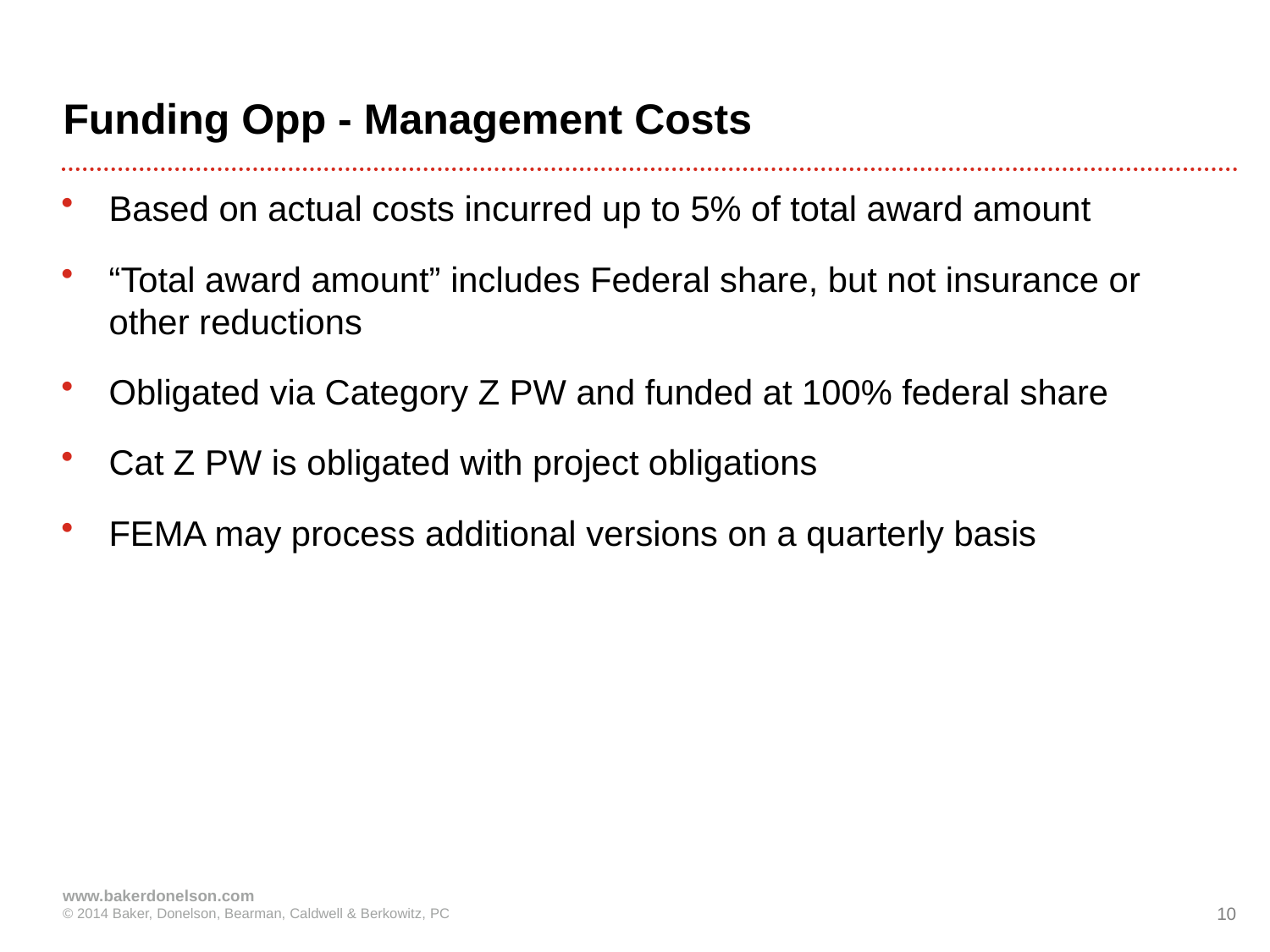

# Funding Opp - Management Costs
Based on actual costs incurred up to 5% of total award amount
“Total award amount” includes Federal share, but not insurance or other reductions
Obligated via Category Z PW and funded at 100% federal share
Cat Z PW is obligated with project obligations
FEMA may process additional versions on a quarterly basis